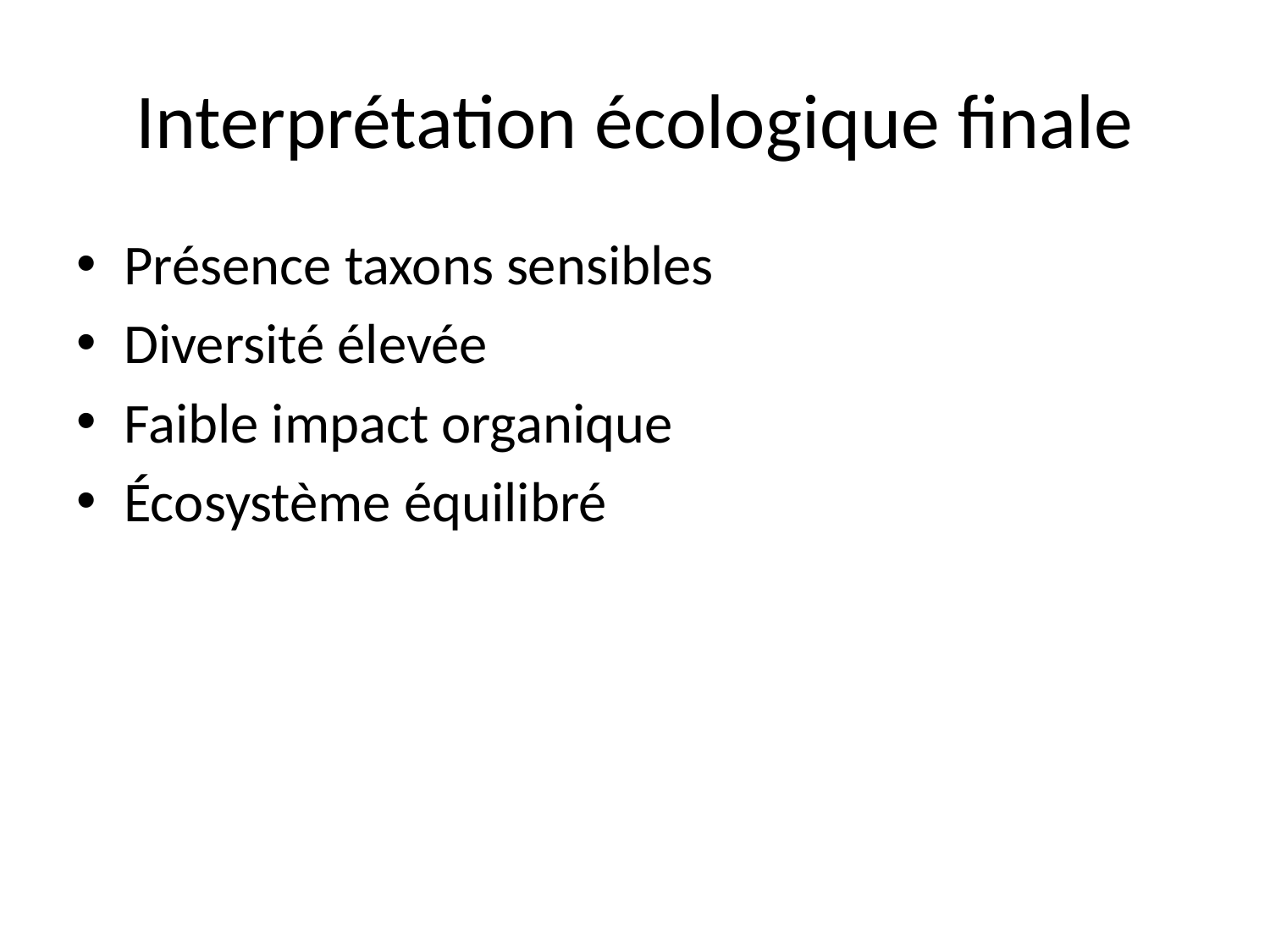

# Interprétation écologique finale
Présence taxons sensibles
Diversité élevée
Faible impact organique
Écosystème équilibré